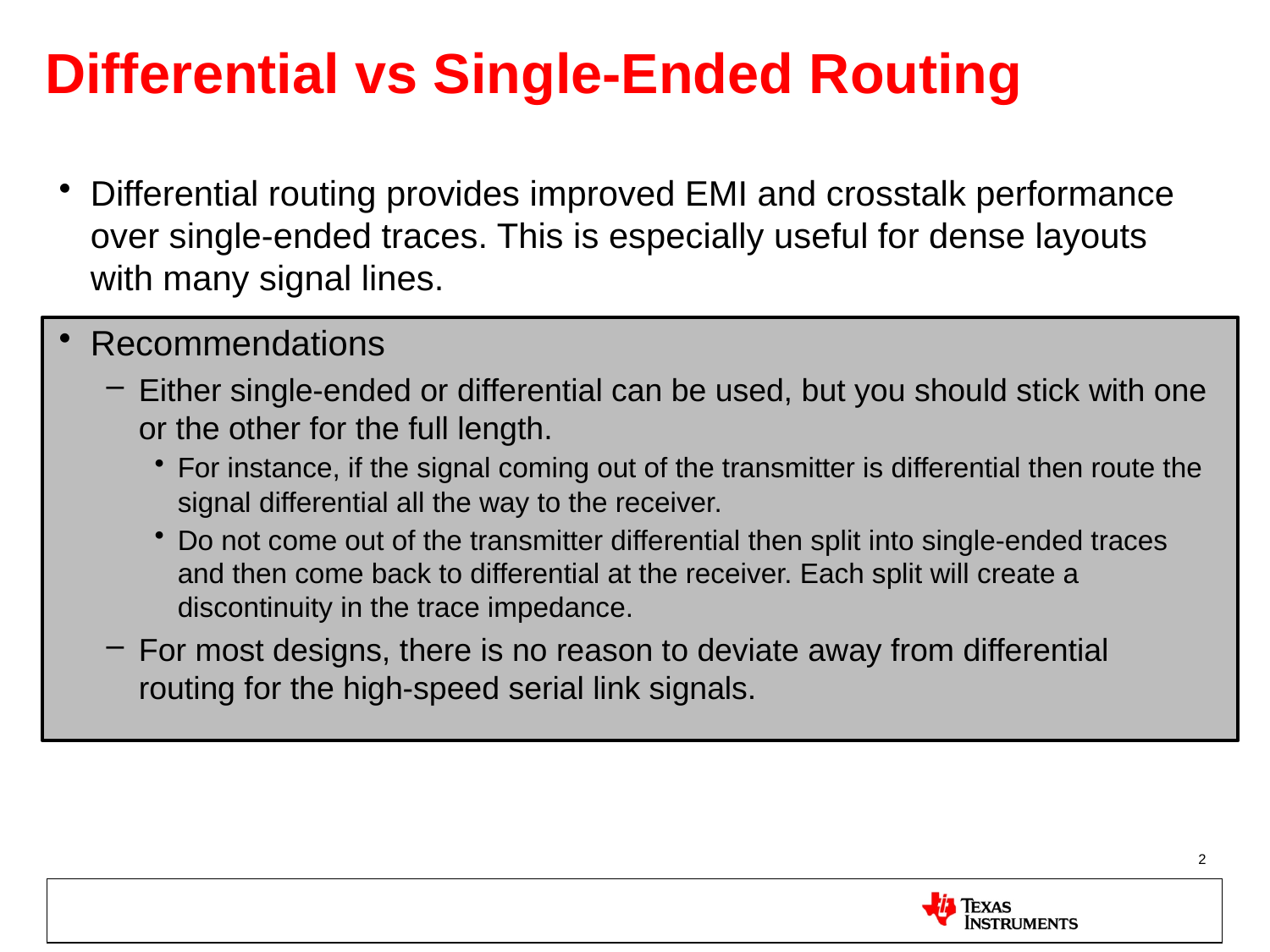

# Differential vs Single-Ended Routing
Differential routing provides improved EMI and crosstalk performance over single-ended traces. This is especially useful for dense layouts with many signal lines.
Recommendations
Either single-ended or differential can be used, but you should stick with one or the other for the full length.
For instance, if the signal coming out of the transmitter is differential then route the signal differential all the way to the receiver.
Do not come out of the transmitter differential then split into single-ended traces and then come back to differential at the receiver. Each split will create a discontinuity in the trace impedance.
For most designs, there is no reason to deviate away from differential routing for the high-speed serial link signals.

2